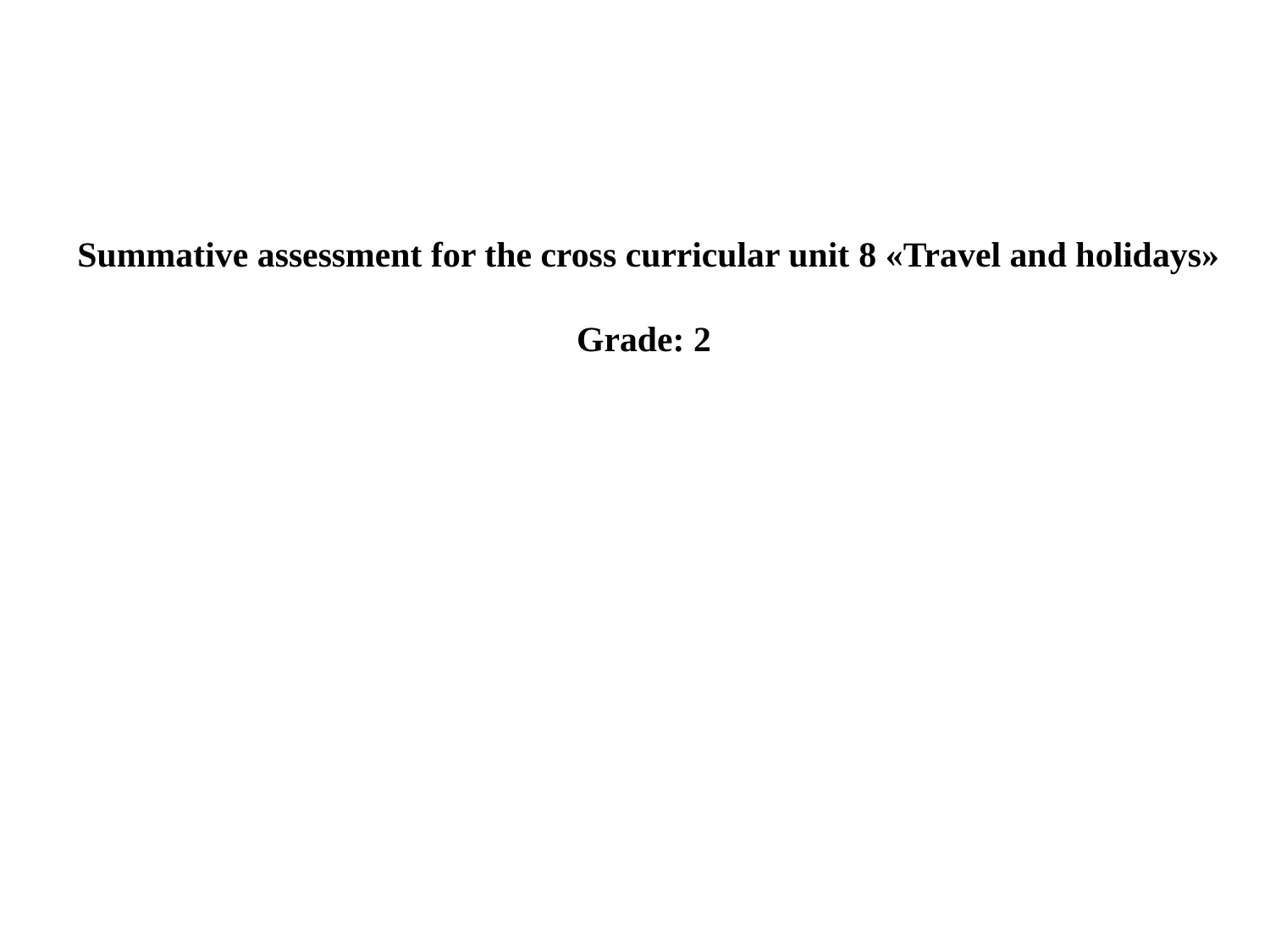

Summative assessment for the cross curricular unit 8 «Travel and holidays»

Grade: 2